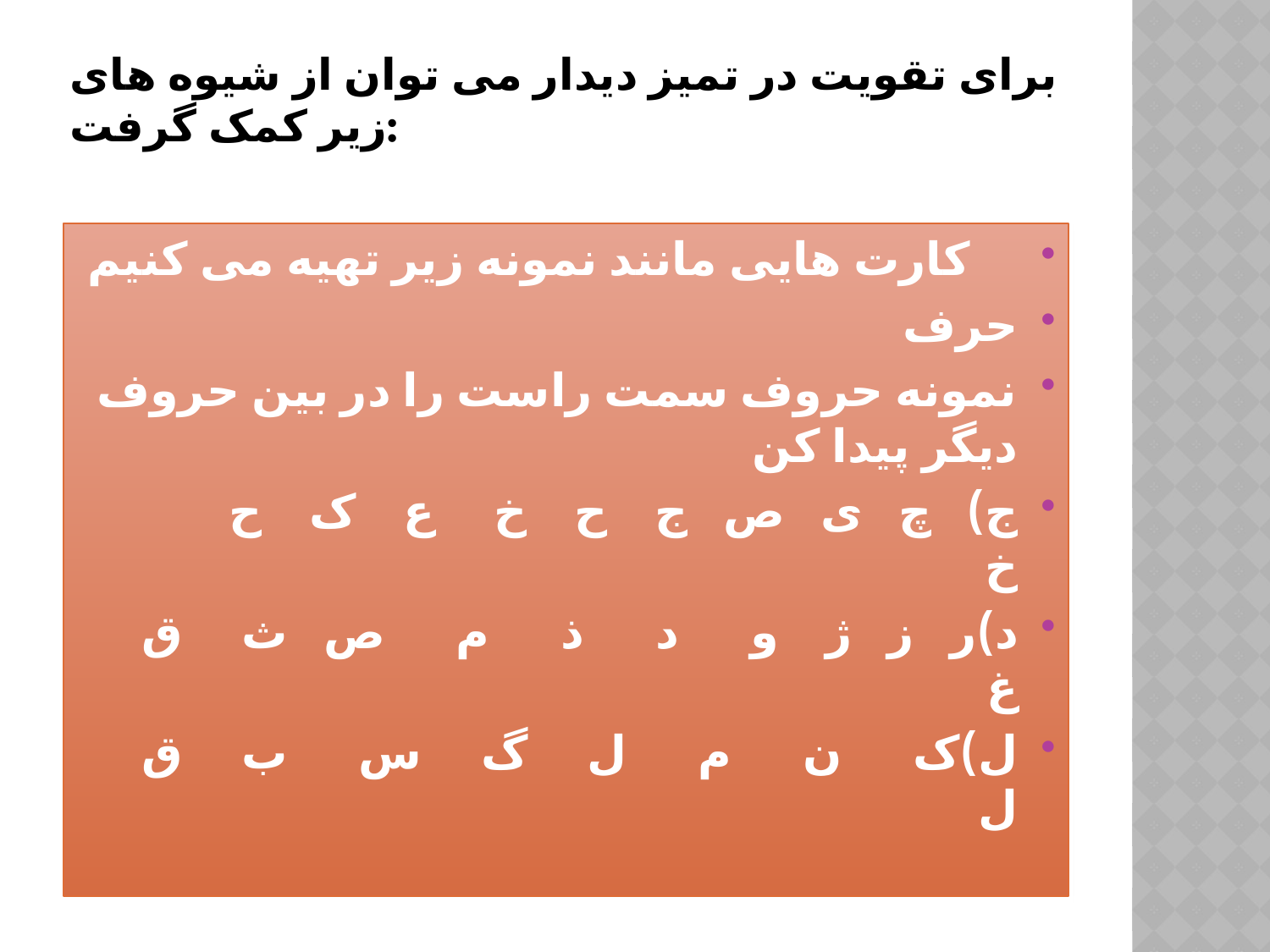

# برای تقویت در تمیز دیدار می توان از شیوه های زیر کمک گرفت:
    کارت هایی مانند نمونه زیر تهیه می کنیم
حرف
نمونه حروف سمت راست را در بین حروف دیگر پیدا کن
ج)   چ   ی   ص   ج    ح    خ     ع    ک    ح      خ
د)ر   ز   ژ    و      د      ذ      م      ص   ث     ق     غ
ل)ک      ن      م      ل     گ     س      ب     ق      ل